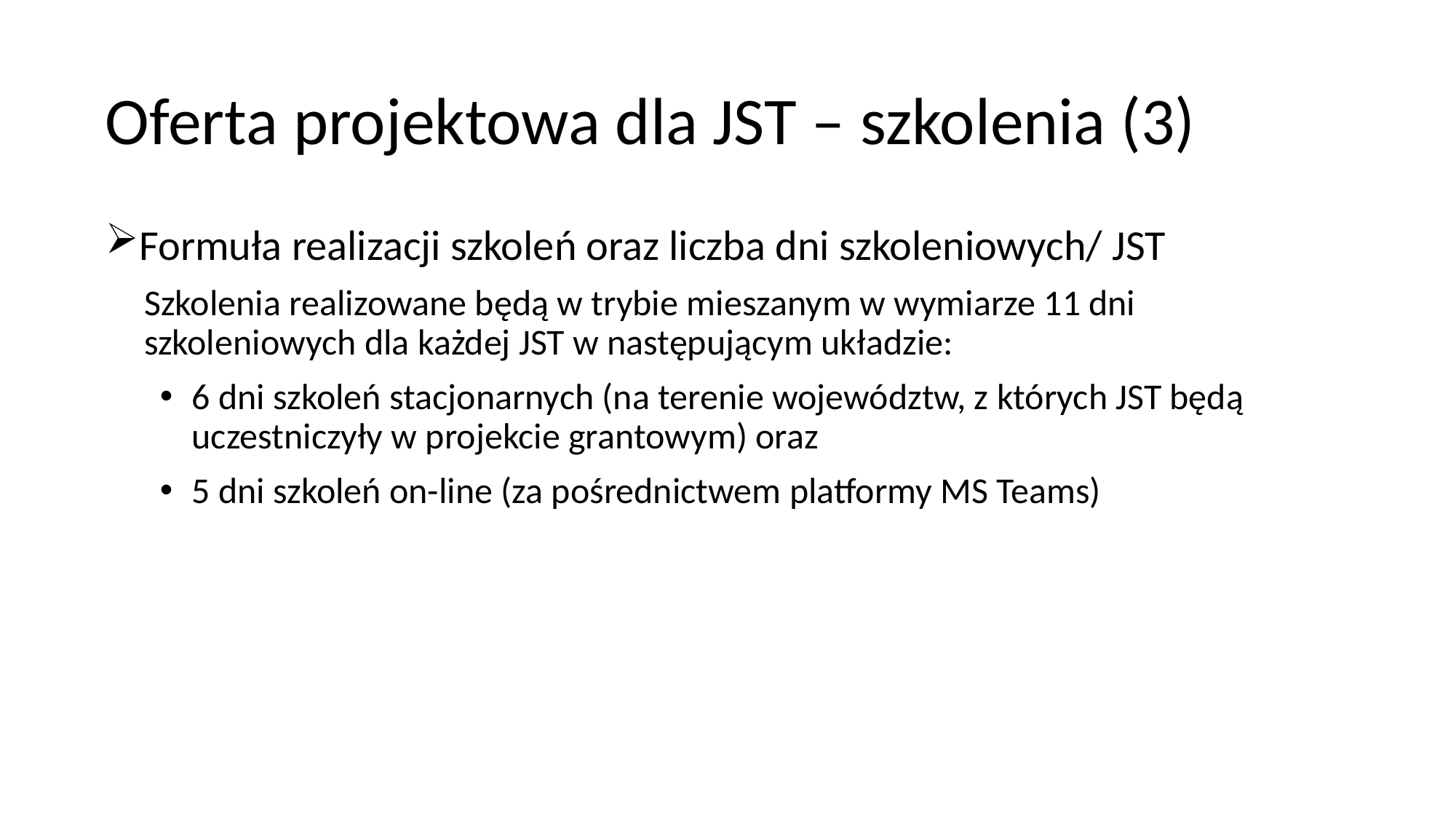

# Oferta projektowa dla JST – szkolenia (3)
Formuła realizacji szkoleń oraz liczba dni szkoleniowych/ JST
Szkolenia realizowane będą w trybie mieszanym w wymiarze 11 dni szkoleniowych dla każdej JST w następującym układzie:
6 dni szkoleń stacjonarnych (na terenie województw, z których JST będą uczestniczyły w projekcie grantowym) oraz
5 dni szkoleń on-line (za pośrednictwem platformy MS Teams)